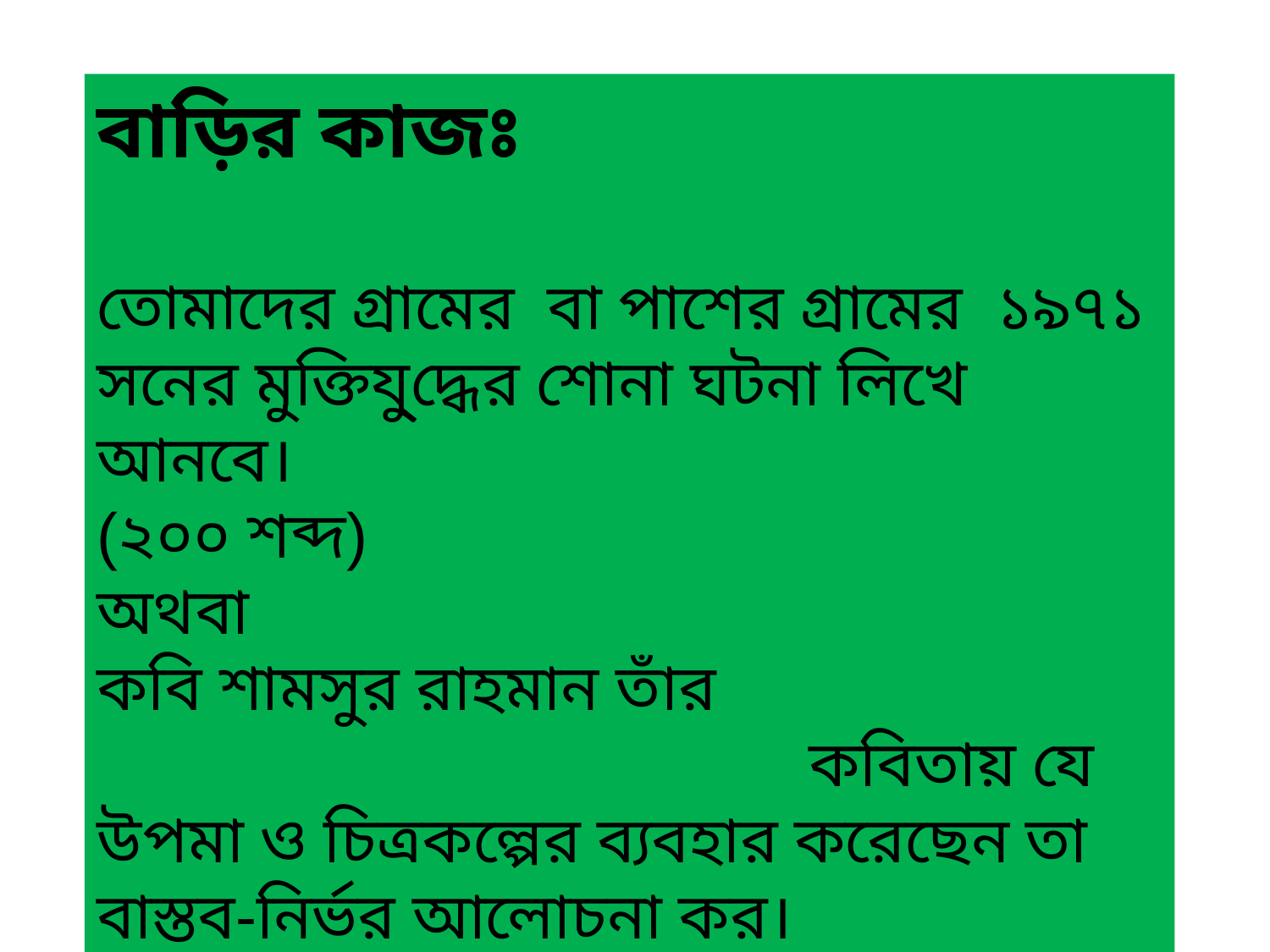

বাড়ির কাজঃ

তোমাদের গ্রামের  বা পাশের গ্রামের  ১৯৭১ সনের মুক্তিযু্দ্ধের শোনা ঘটনা লিখে আনবে।
(২০০ শব্দ)
অথবা
কবি শামসুর রাহমান তাঁর তোমাকে পাওয়ার জন্যে হে স্বাধীনতা কবিতায় যে উপমা ও চিত্রকল্পের ব্যবহার করেছেন তা বাস্তব-নির্ভর আলোচনা কর।